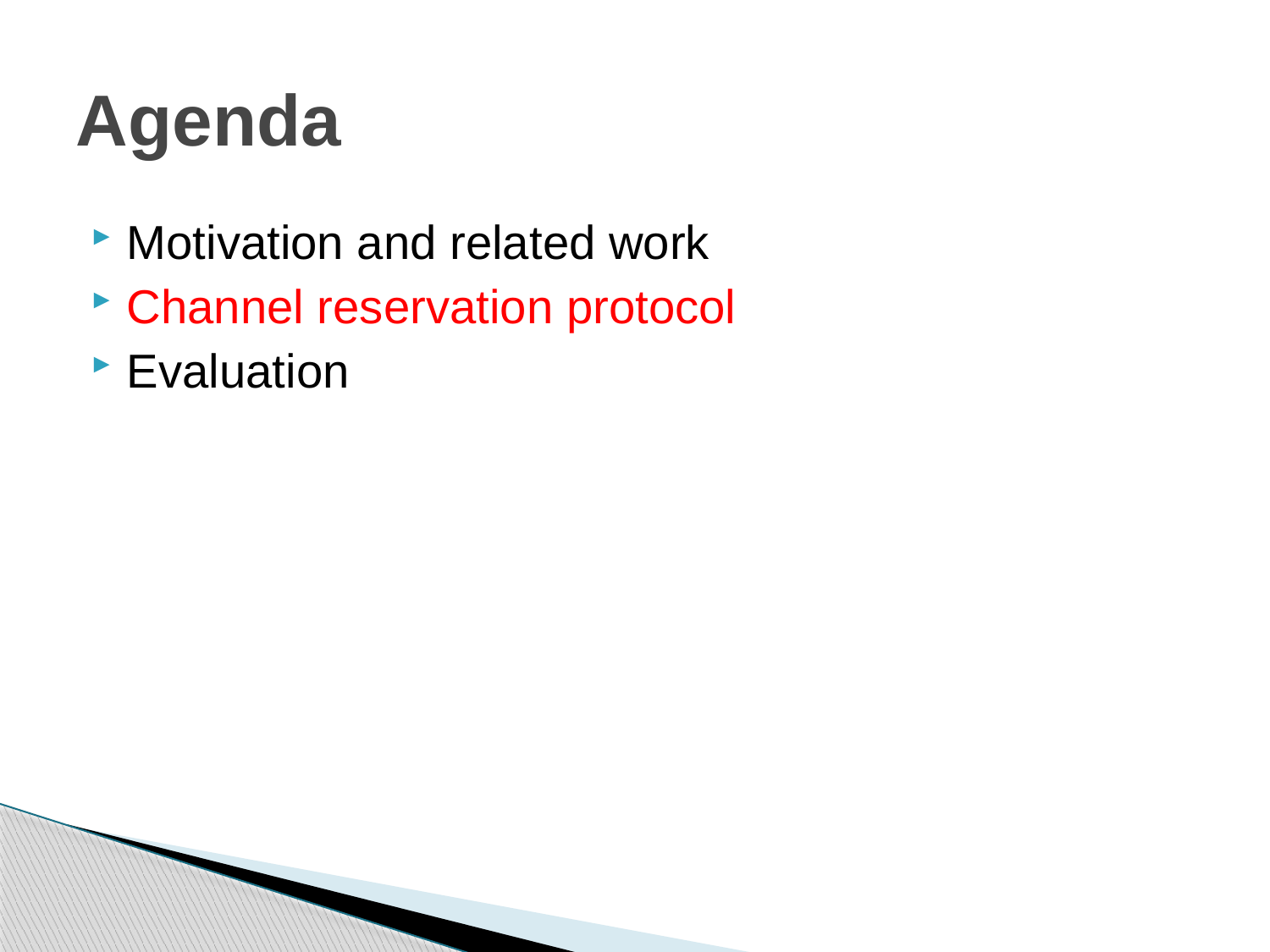

# Agenda
Motivation and related work
Channel reservation protocol
Evaluation